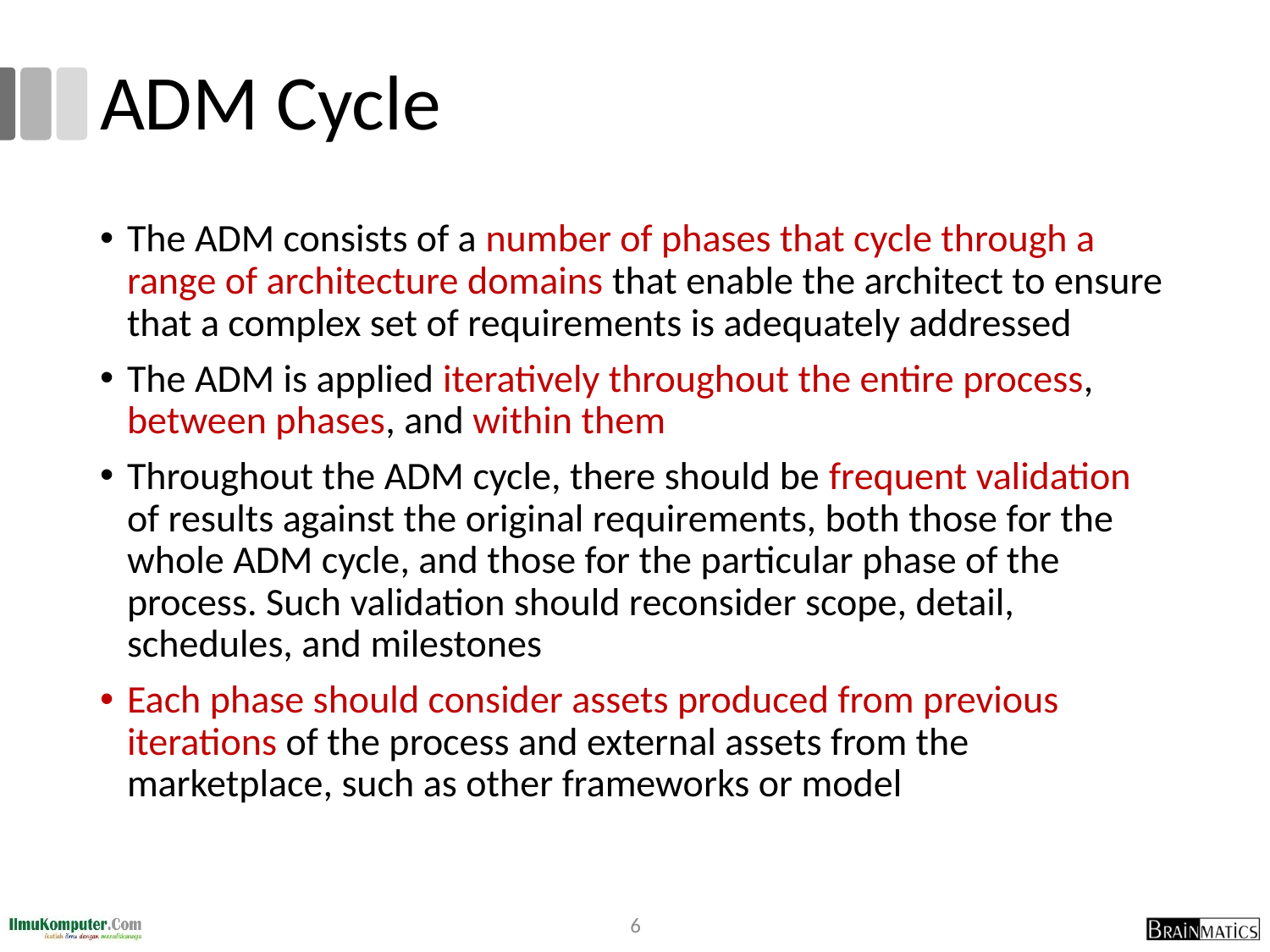

# ADM Cycle
The ADM consists of a number of phases that cycle through a range of architecture domains that enable the architect to ensure that a complex set of requirements is adequately addressed
The ADM is applied iteratively throughout the entire process, between phases, and within them
Throughout the ADM cycle, there should be frequent validation of results against the original requirements, both those for the whole ADM cycle, and those for the particular phase of the process. Such validation should reconsider scope, detail, schedules, and milestones
Each phase should consider assets produced from previous iterations of the process and external assets from the marketplace, such as other frameworks or model
6